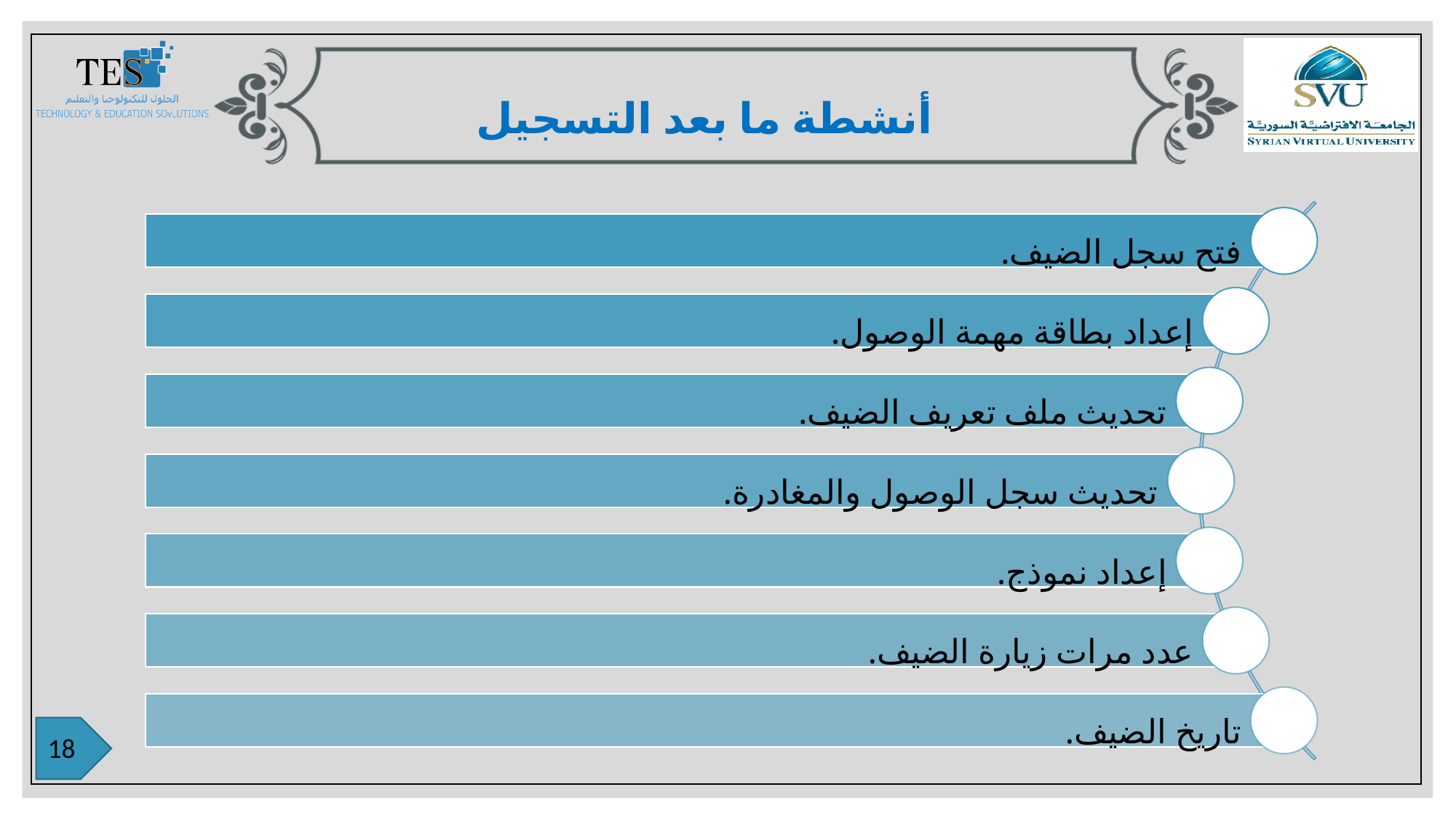

أنشطة ما بعد التسجيل
فتح سجل الضيف.
إعداد بطاقة مهمة الوصول.
تحديث ملف تعريف الضيف.
تحديث سجل الوصول والمغادرة.
إعداد نموذج.
عدد مرات زيارة الضيف.
تاريخ الضيف.